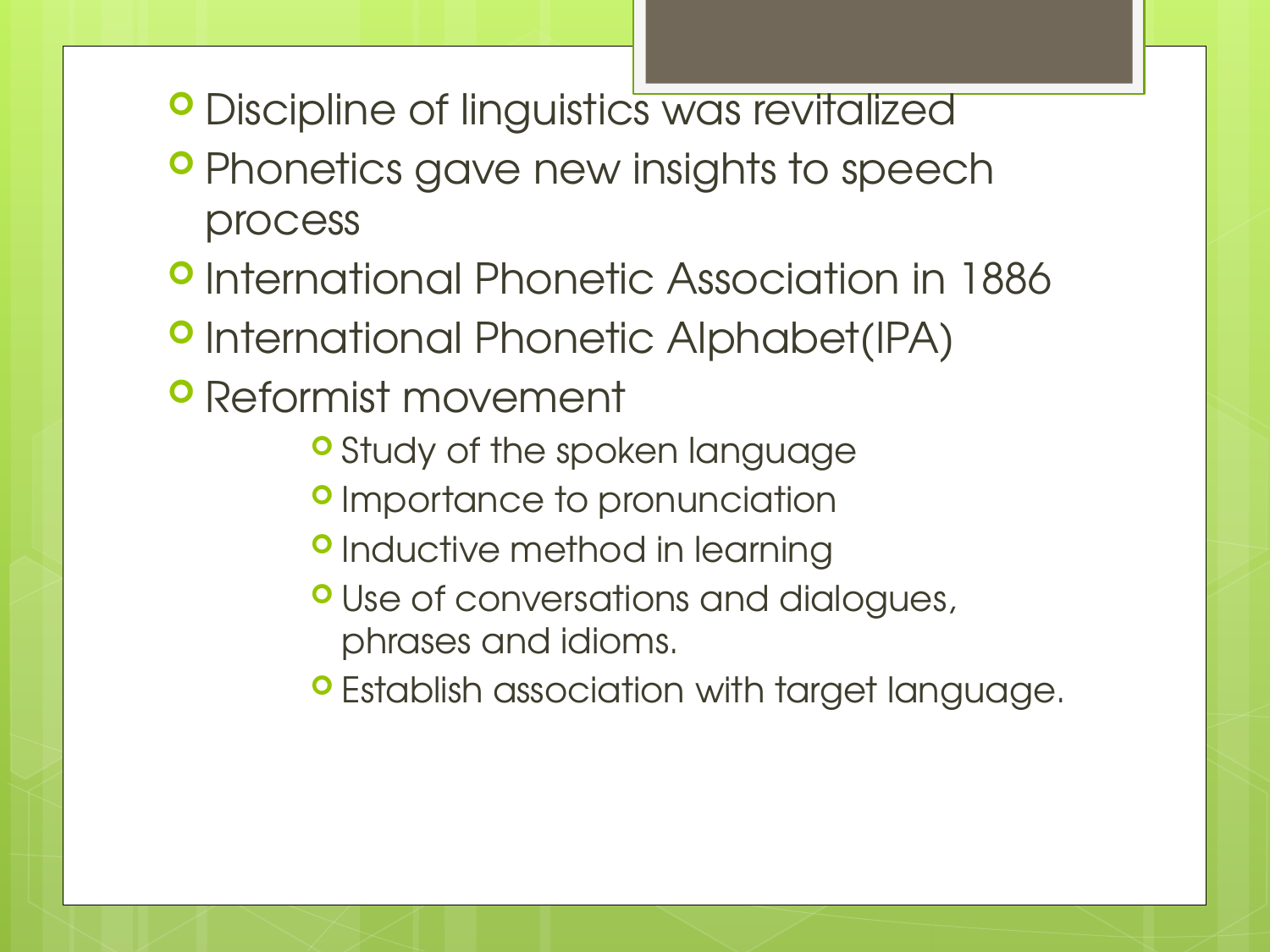

Discipline of linguistics was revitalized
Phonetics gave new insights to speech process
International Phonetic Association in 1886
International Phonetic Alphabet(IPA)
Reformist movement
Study of the spoken language
Importance to pronunciation
Inductive method in learning
Use of conversations and dialogues, phrases and idioms.
Establish association with target language.